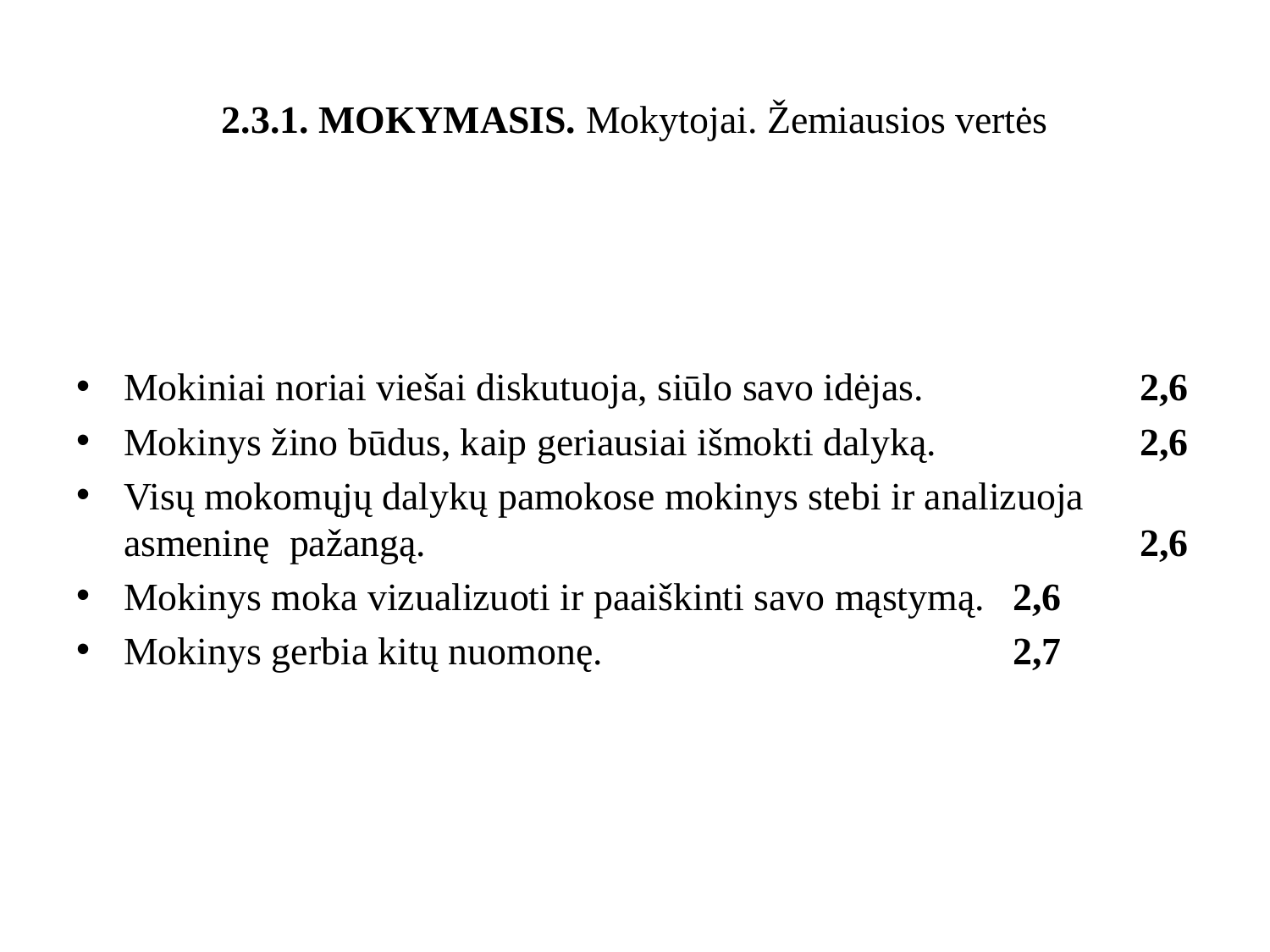

# 2.3.1. MOKYMASIS. Mokytojai. Žemiausios vertės
Mokiniai noriai viešai diskutuoja, siūlo savo idėjas.		2,6
Mokinys žino būdus, kaip geriausiai išmokti dalyką.		2,6
Visų mokomųjų dalykų pamokose mokinys stebi ir analizuoja asmeninę  pažangą.						2,6
Mokinys moka vizualizuoti ir paaiškinti savo mąstymą.	2,6
Mokinys gerbia kitų nuomonę.				2,7